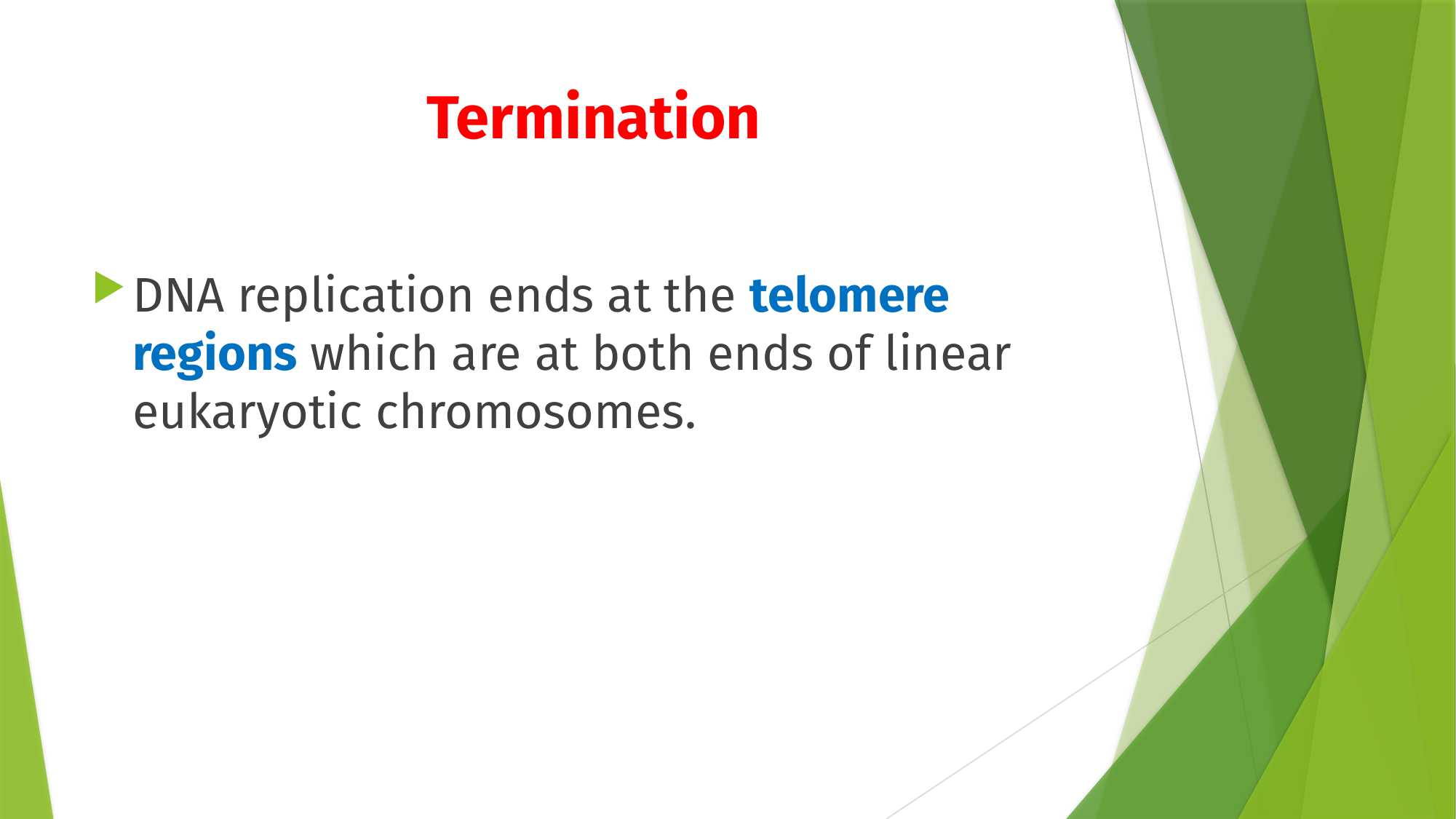

# Termination
DNA replication ends at the telomere regions which are at both ends of linear eukaryotic chromosomes.